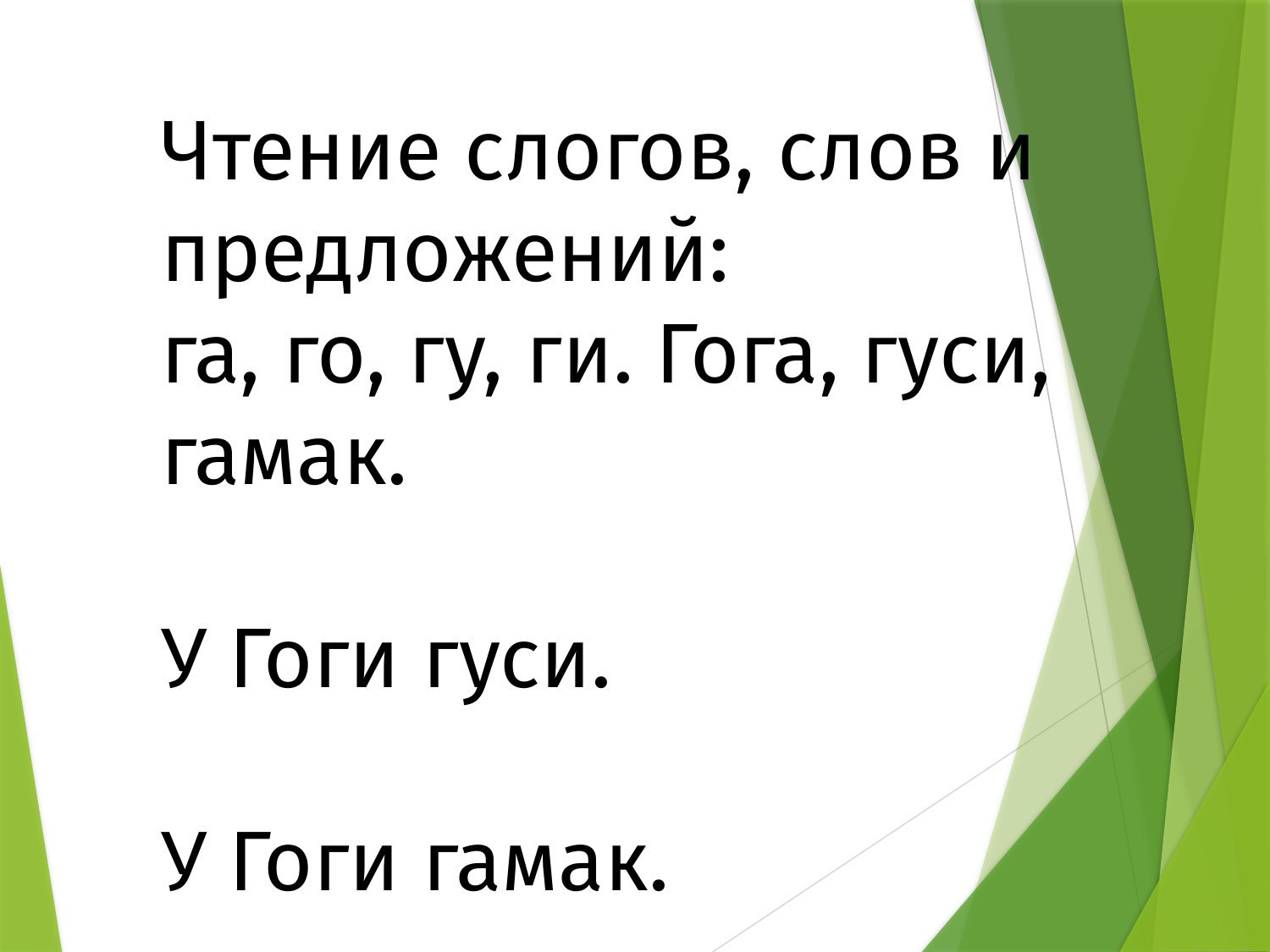

Чтение слогов, слов и предложений:
га, го, гу, ги. Гога, гуси, гамак.

У Гоги гуси.

У Гоги гамак.